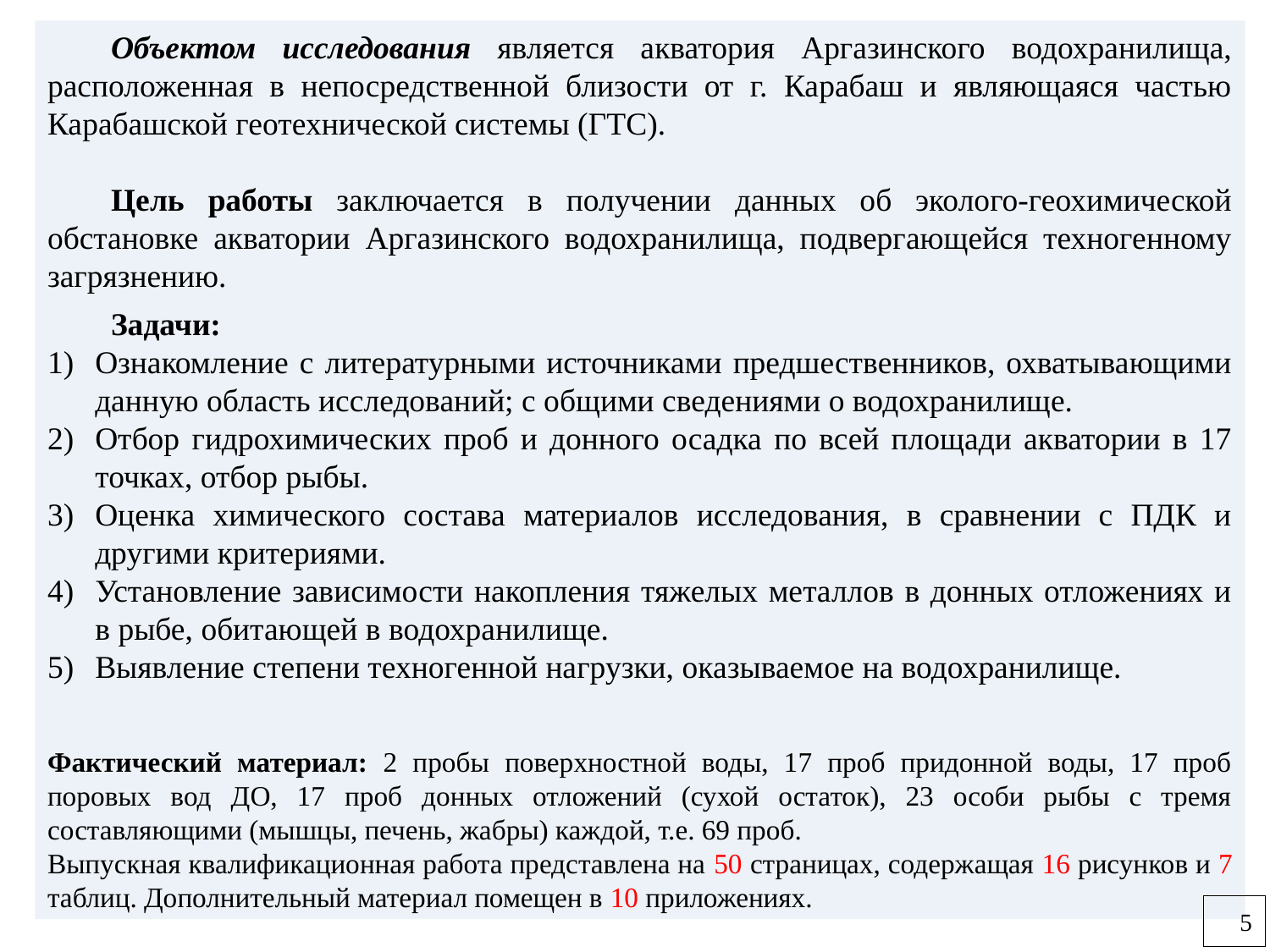

Объектом исследования является акватория Аргазинского водохранилища, расположенная в непосредственной близости от г. Карабаш и являющаяся частью Карабашской геотехнической системы (ГТС).

Цель работы заключается в получении данных об эколого-геохимической обстановке акватории Аргазинского водохранилища, подвергающейся техногенному загрязнению.
Задачи:
Ознакомление с литературными источниками предшественников, охватывающими данную область исследований; с общими сведениями о водохранилище.
Отбор гидрохимических проб и донного осадка по всей площади акватории в 17 точках, отбор рыбы.
Оценка химического состава материалов исследования, в сравнении с ПДК и другими критериями.
Установление зависимости накопления тяжелых металлов в донных отложениях и в рыбе, обитающей в водохранилище.
Выявление степени техногенной нагрузки, оказываемое на водохранилище.

Фактический материал: 2 пробы поверхностной воды, 17 проб придонной воды, 17 проб поровых вод ДО, 17 проб донных отложений (сухой остаток), 23 особи рыбы с тремя составляющими (мышцы, печень, жабры) каждой, т.е. 69 проб.
Выпускная квалификационная работа представлена на 50 страницах, содержащая 16 рисунков и 7 таблиц. Дополнительный материал помещен в 10 приложениях.
5